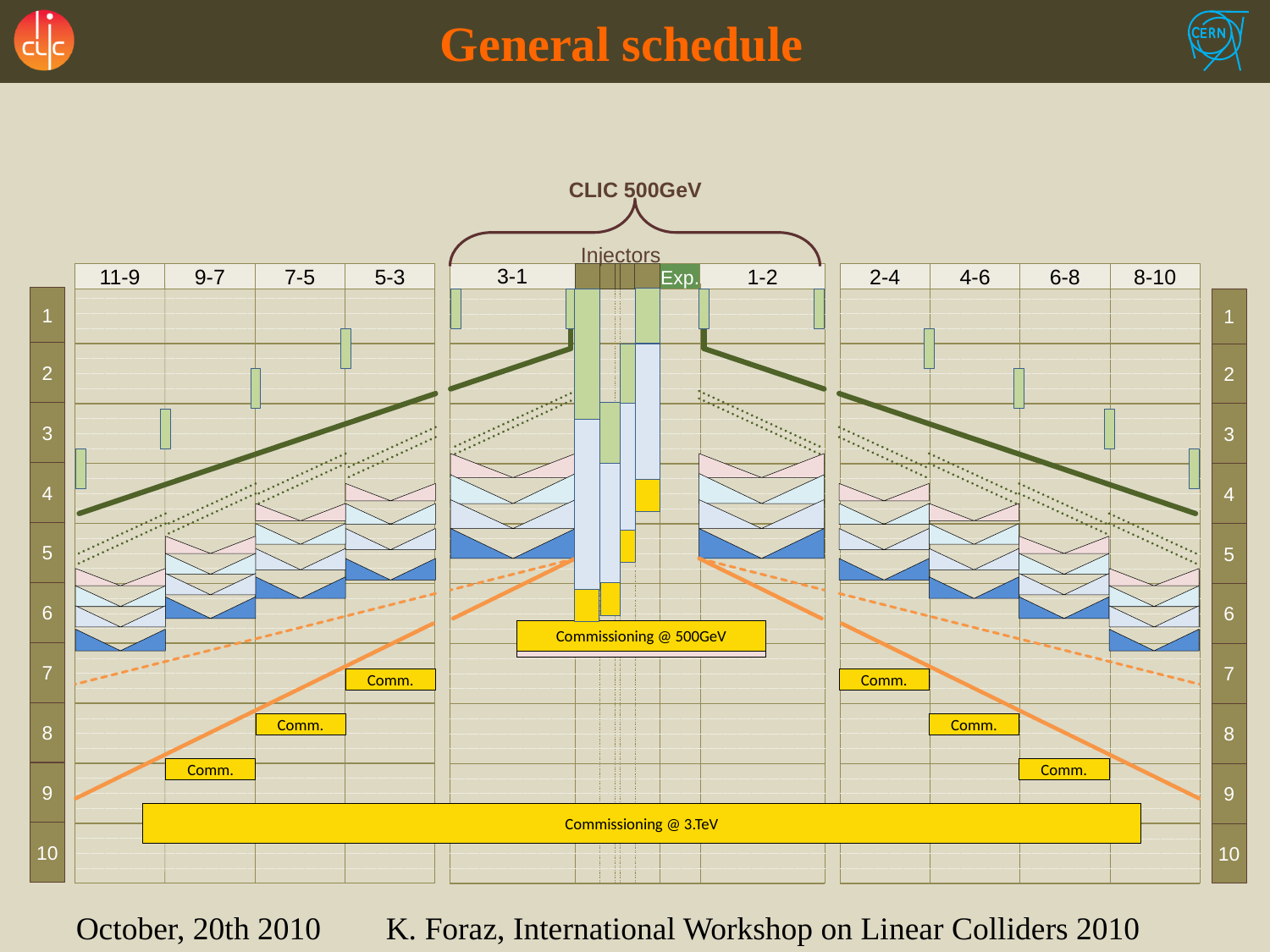

# General schedule

Commissioning @ 500GeV

Comm.
Comm.
Comm.
Comm.
Comm.
Comm.
Commissioning @ 3.TeV
October, 20th 2010
K. Foraz, International Workshop on Linear Colliders 2010